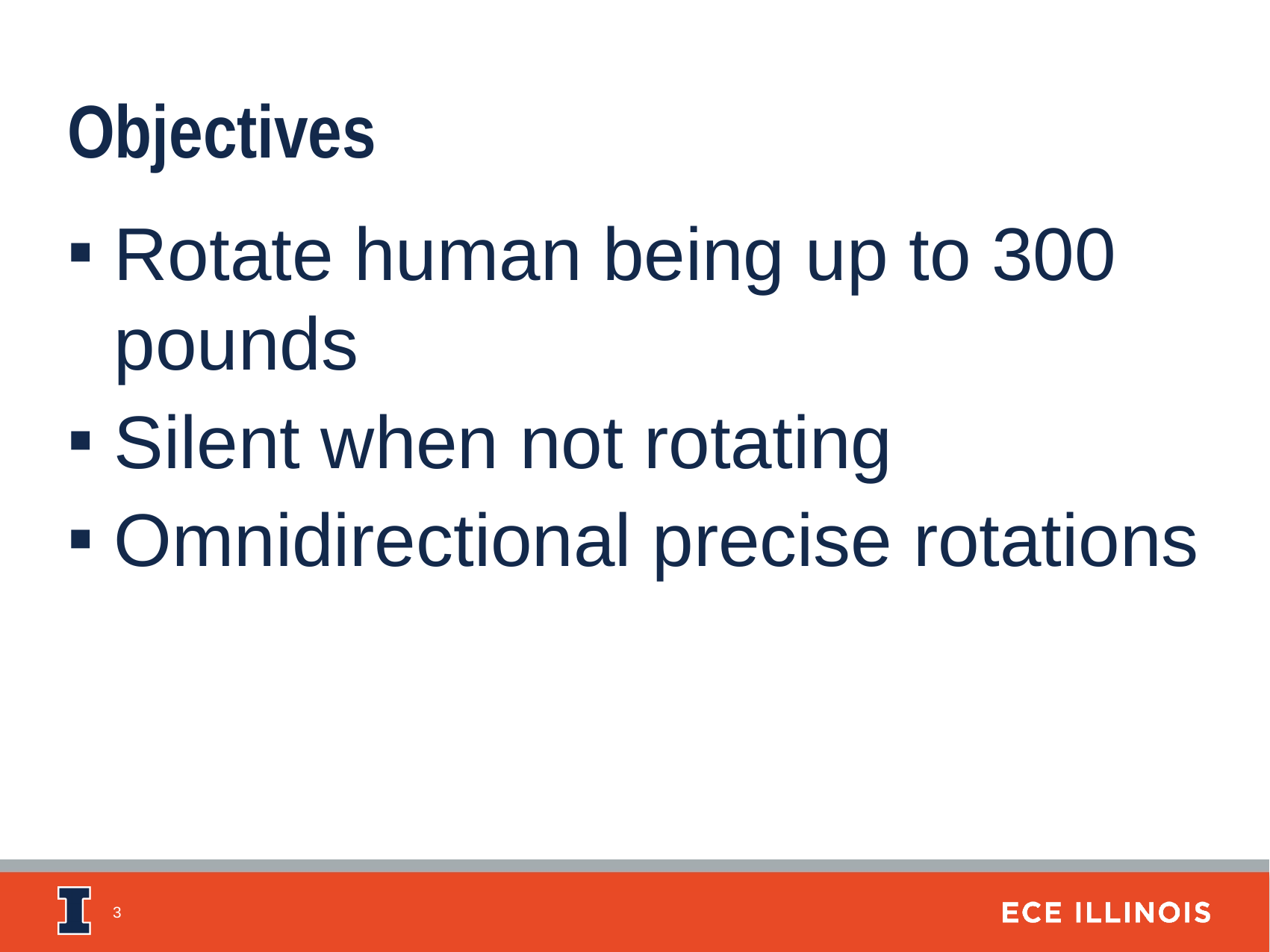

Objectives
Rotate human being up to 300 pounds
Silent when not rotating
Omnidirectional precise rotations
3